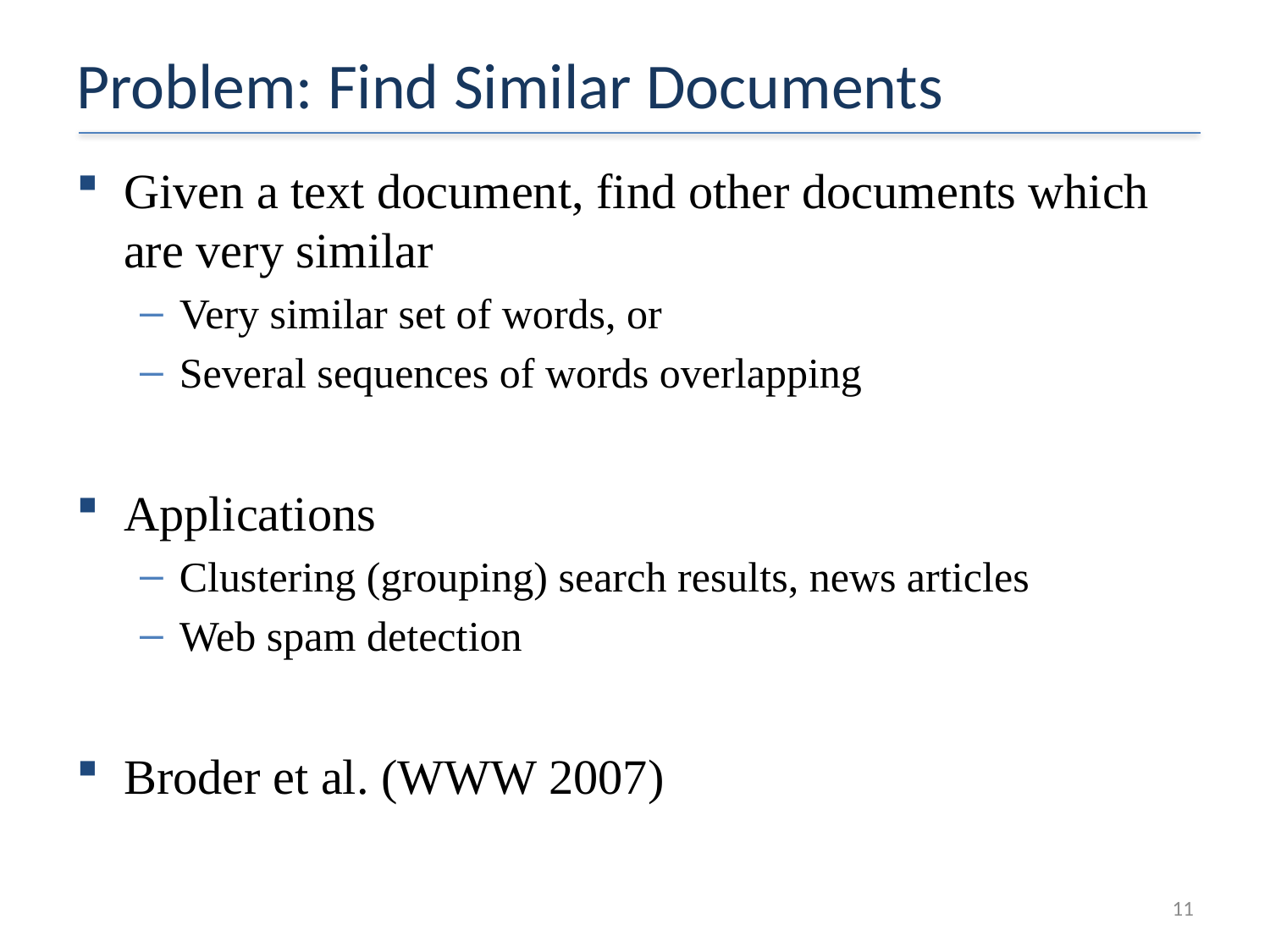

# Problem: Find Similar Documents
Given a text document, find other documents which are very similar
Very similar set of words, or
Several sequences of words overlapping

Applications
Clustering (grouping) search results, news articles
Web spam detection

Broder et al. (WWW 2007)
11